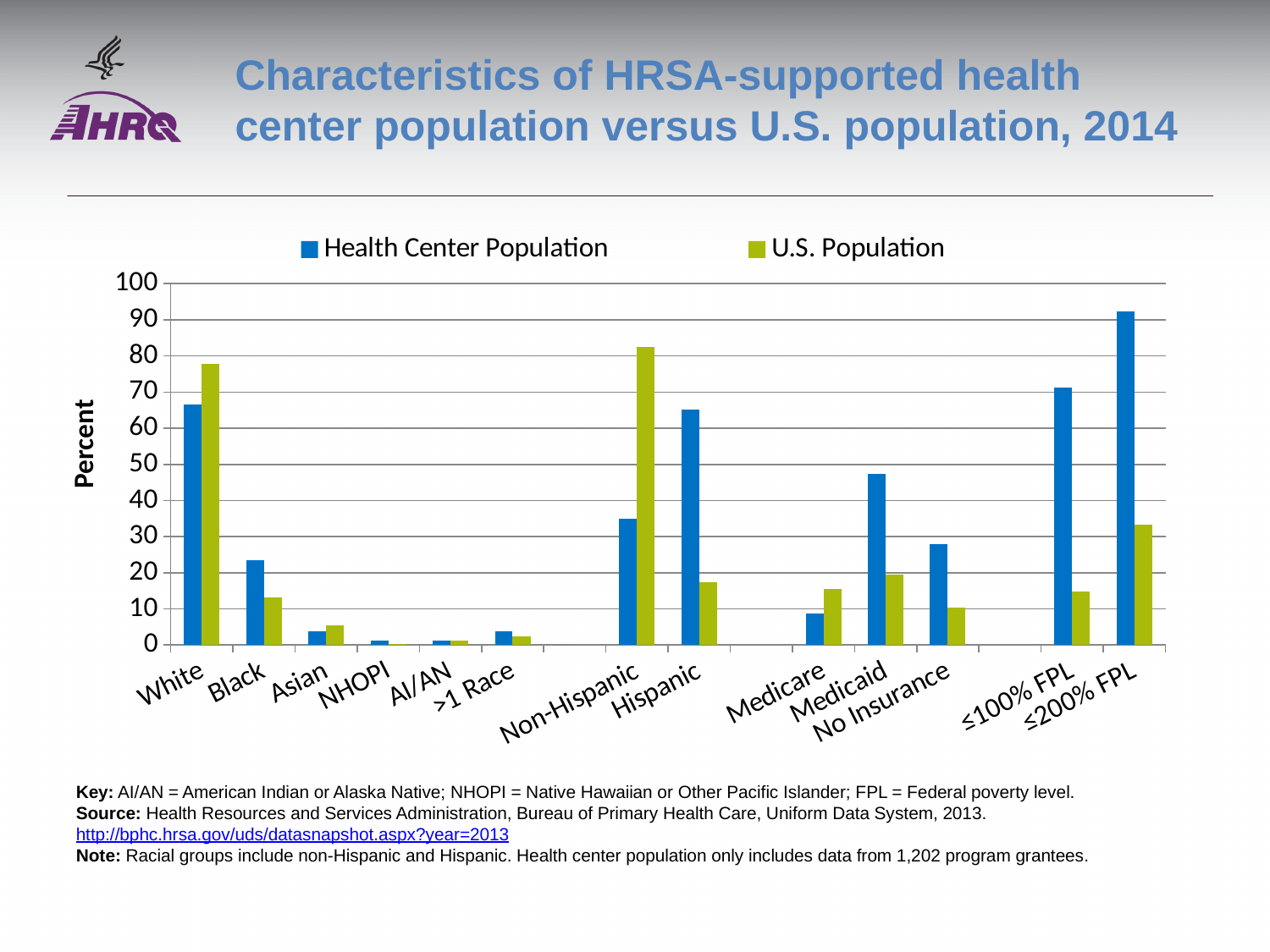

# Characteristics of HRSA-supported health center population versus U.S. population, 2014

### Chart

| Category | Health Center Population | U.S. Population |
|---|---|---|
| White | 66.6 | 77.7 |
| Black | 23.4 | 13.2 |
| Asian | 3.8 | 5.4 |
| NHOPI | 1.2 | 0.2 |
| AI/AN | 1.3 | 1.2 |
| >1 Race | 3.7 | 2.5 |
|  | 0.0 | None |
| Non-Hispanic | 34.9 | 82.6 |
| Hispanic | 65.1 | 17.4 |
|  | None | None |
| Medicare | 8.6 | 15.6 |
| Medicaid | 47.3 | 19.5 |
| No Insurance | 27.9 | 10.4 |
|  | None | None |
| ≤100% FPL | 71.2 | 14.8 |
| ≤200% FPL | 92.4 | 33.4 |
Key: AI/AN = American Indian or Alaska Native; NHOPI = Native Hawaiian or Other Pacific Islander; FPL = Federal poverty level.
Source: Health Resources and Services Administration, Bureau of Primary Health Care, Uniform Data System, 2013. http://bphc.hrsa.gov/uds/datasnapshot.aspx?year=2013
Note: Racial groups include non-Hispanic and Hispanic. Health center population only includes data from 1,202 program grantees.